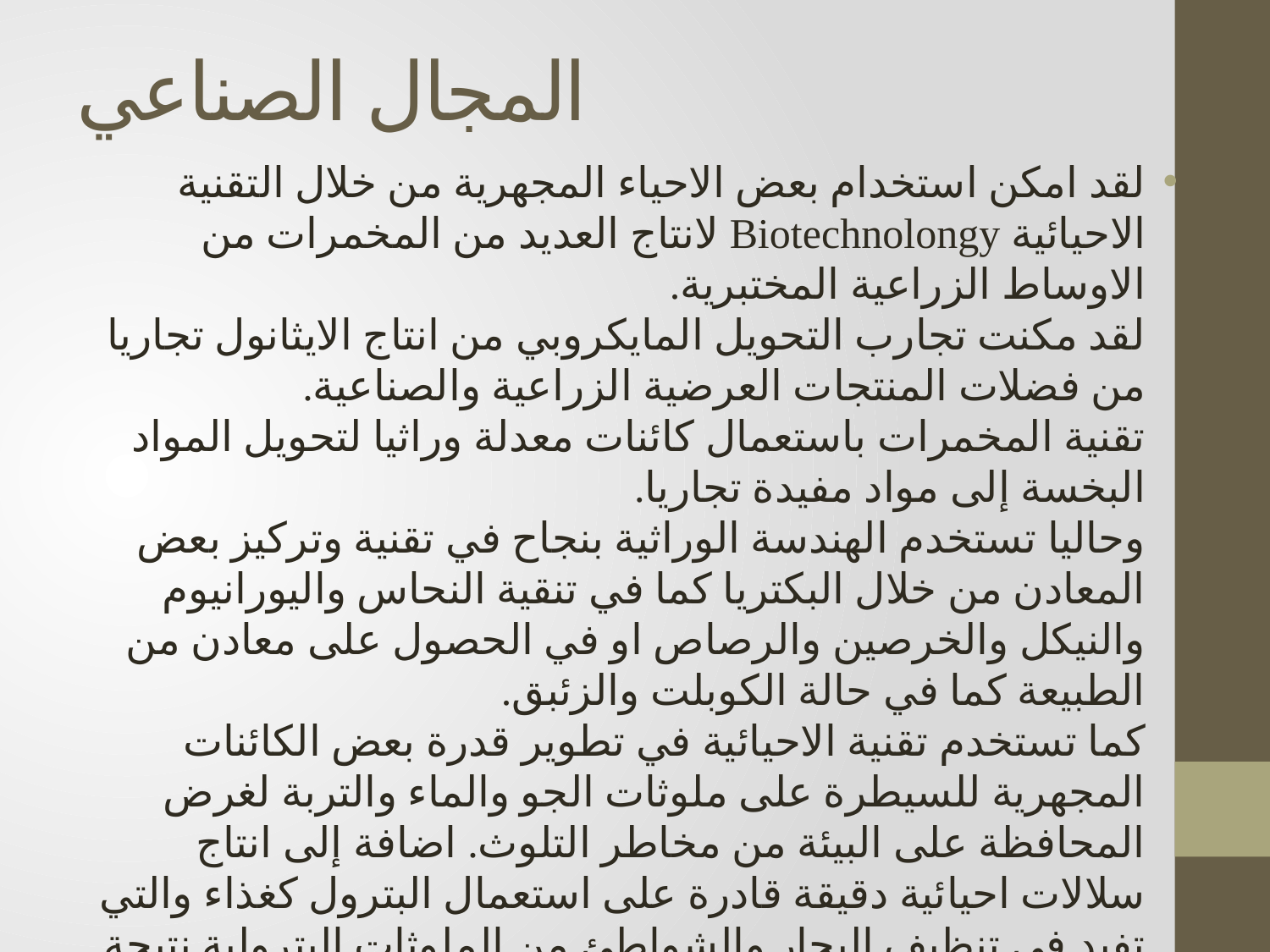

# المجال الصناعي
لقد امكن استخدام بعض الاحياء المجهرية من خلال التقنية الاحيائية Biotechnolongy لانتاج العديد من المخمرات من الاوساط الزراعية المختبرية.
لقد مكنت تجارب التحويل المايكروبي من انتاج الايثانول تجاريا من فضلات المنتجات العرضية الزراعية والصناعية.
تقنية المخمرات باستعمال كائنات معدلة وراثيا لتحويل المواد البخسة إلى مواد مفيدة تجاريا.
وحاليا تستخدم الهندسة الوراثية بنجاح في تقنية وتركيز بعض المعادن من خلال البكتريا كما في تنقية النحاس واليورانيوم والنيكل والخرصين والرصاص او في الحصول على معادن من الطبيعة كما في حالة الكوبلت والزئبق.
كما تستخدم تقنية الاحيائية في تطوير قدرة بعض الكائنات المجهرية للسيطرة على ملوثات الجو والماء والتربة لغرض المحافظة على البيئة من مخاطر التلوث. اضافة إلى انتاج سلالات احيائية دقيقة قادرة على استعمال البترول كغذاء والتي تفيد في تنظيف البحار والشواطئ من الملوثات البترولية نتيجة لانسكابات العرضية للبترول من ناقلات النفط.